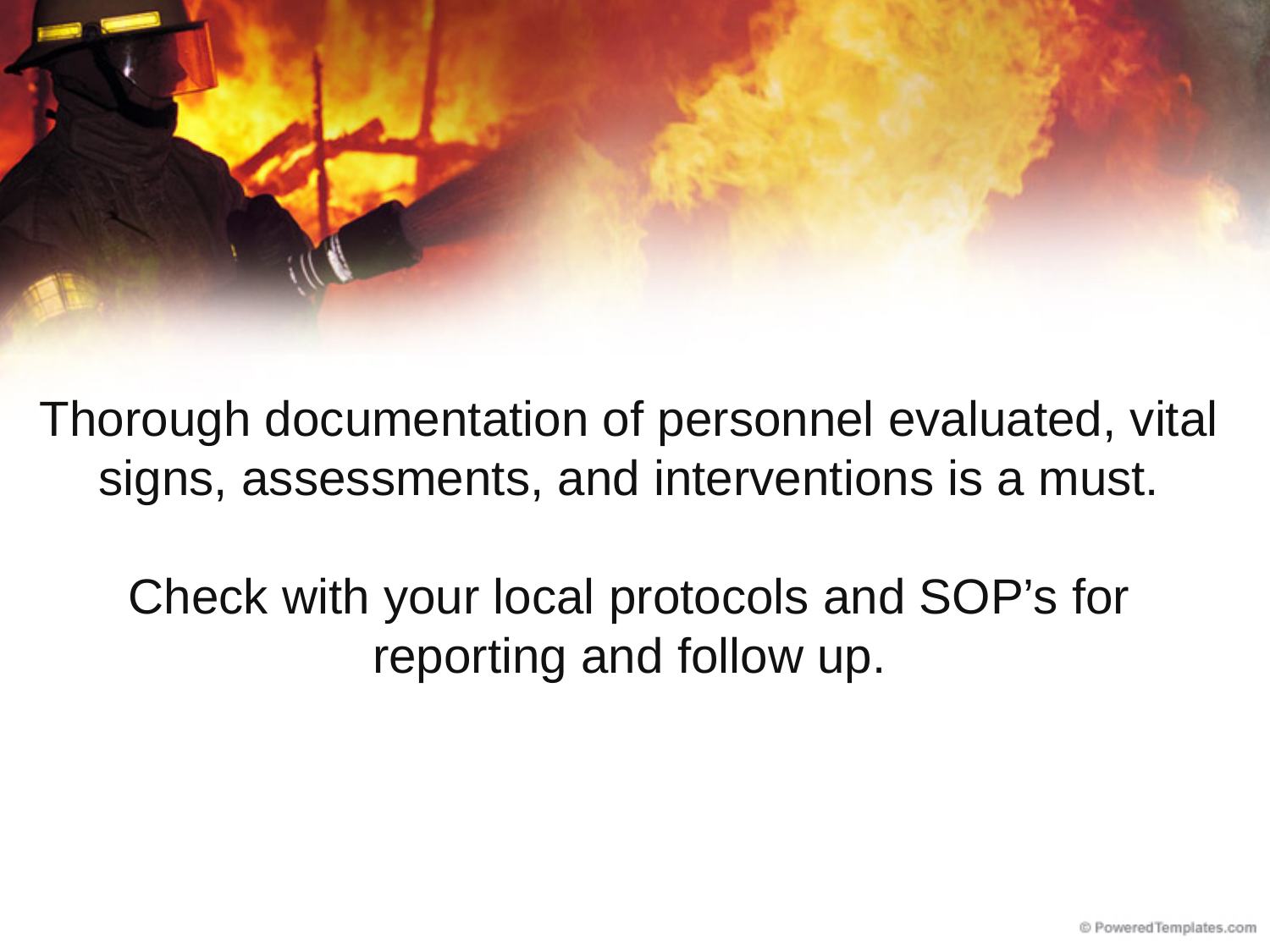

Thorough documentation of personnel evaluated, vital signs, assessments, and interventions is a must.

Check with your local protocols and SOP’s for reporting and follow up.